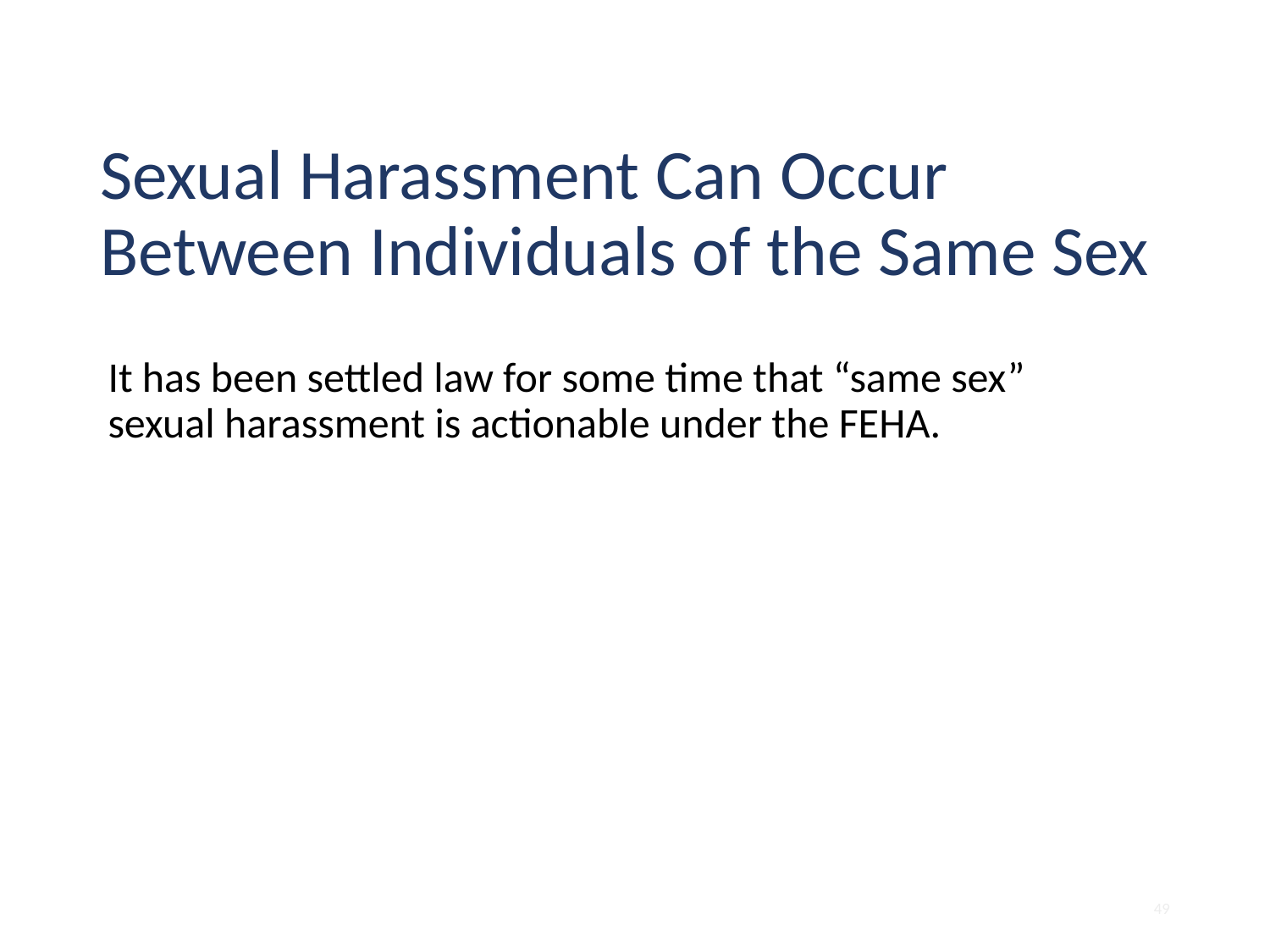

# Sexual Harassment Can Occur Between Individuals of the Same Sex
It has been settled law for some time that “same sex” sexual harassment is actionable under the FEHA.
49